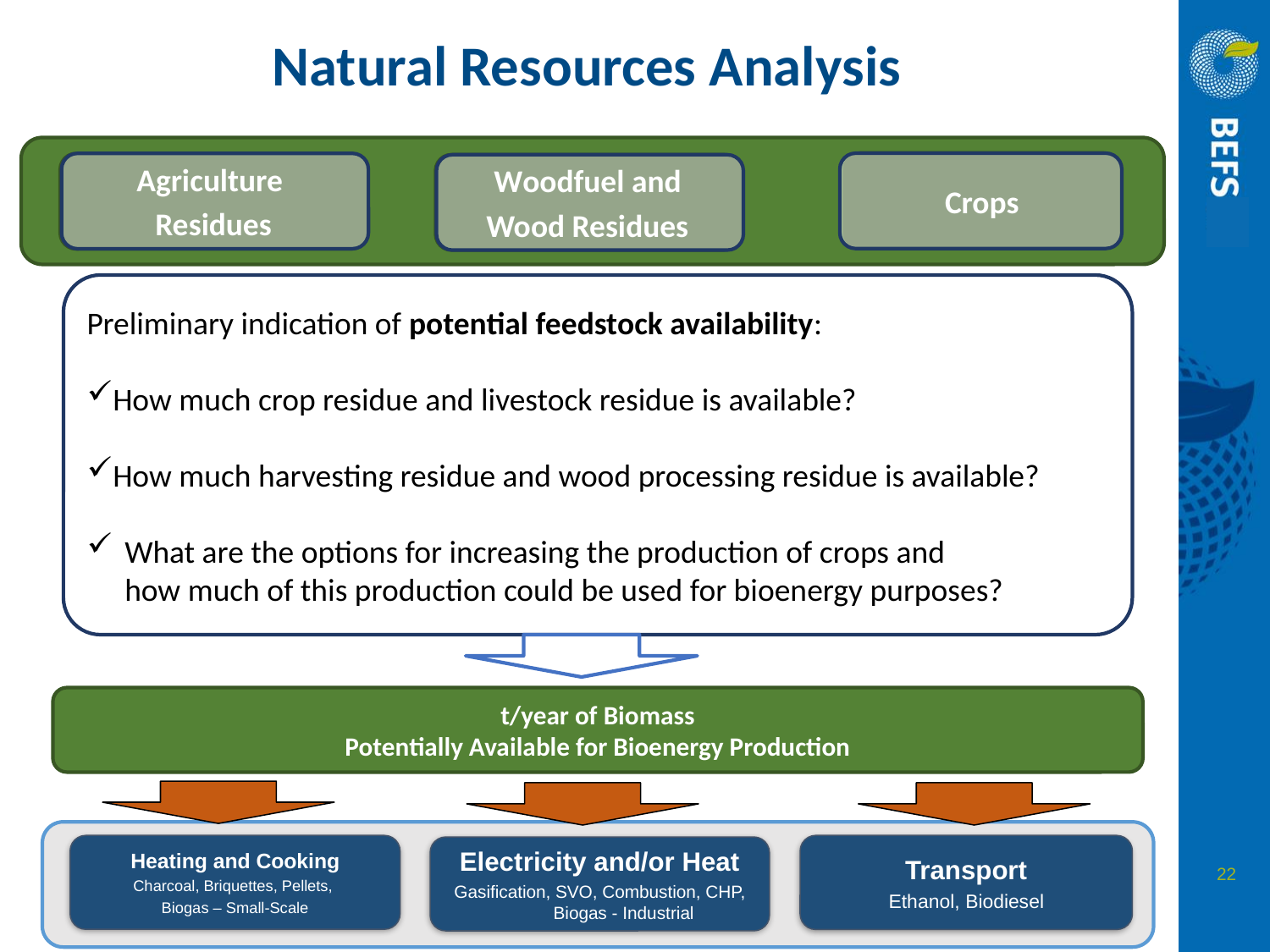

# Natural Resources Analysis

Crops

Agriculture
Residues
Woodfuel and
Wood Residues

Preliminary indication of potential feedstock availability:

How much crop residue and livestock residue is available?

How much harvesting residue and wood processing residue is available?

What are the options for increasing the production of crops and
how much of this production could be used for bioenergy purposes?

t/year of Biomass
Potentially Available for Bioenergy Production

Heating and Cooking
Charcoal, Briquettes, Pellets,
Biogas – Small-Scale
Transport
Ethanol, Biodiesel
Electricity and/or Heat
Gasification, SVO, Combustion, CHP, Biogas - Industrial